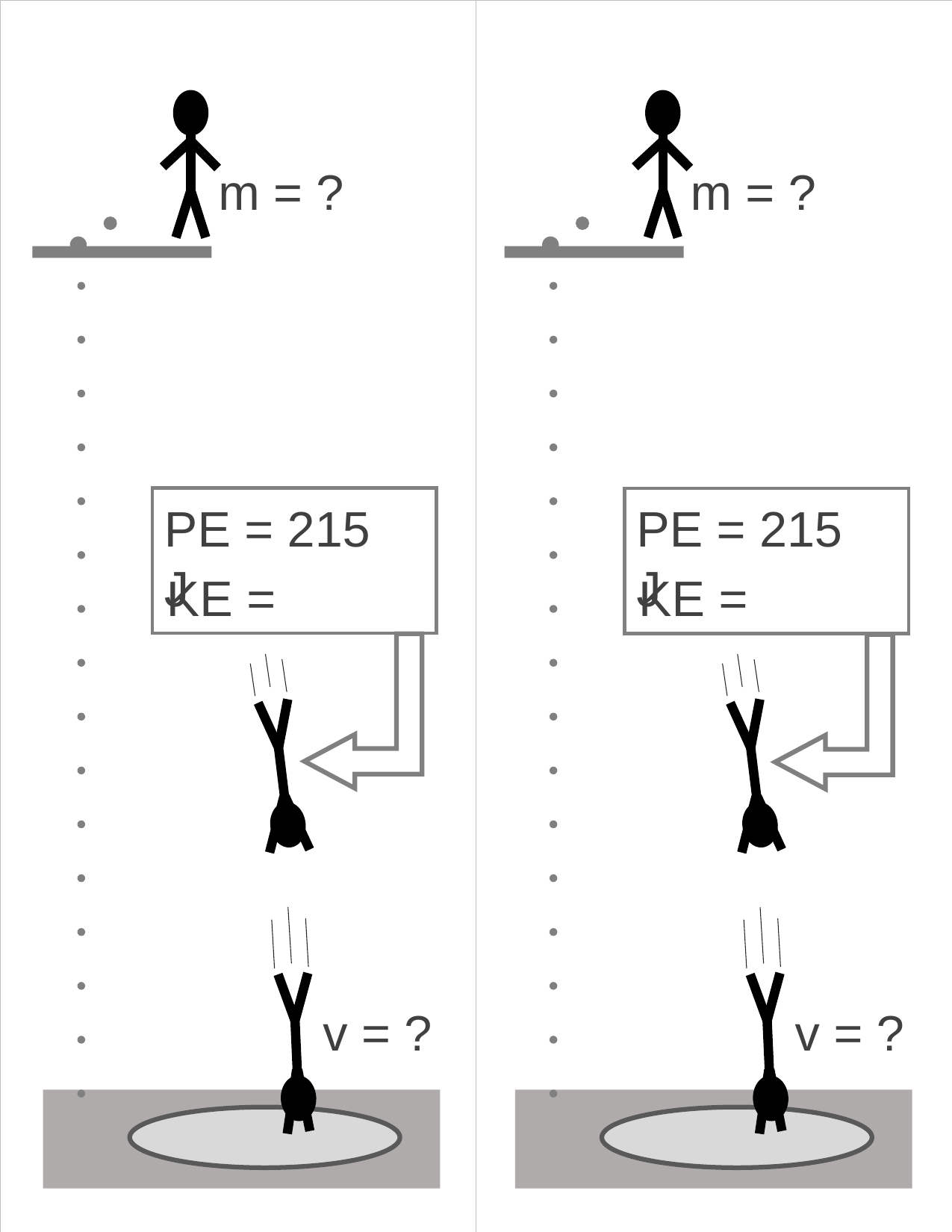

|  |  |
| --- | --- |

m = ?
m = ?

PE = 215 J
PE = 215 J

KE =
KE =

v = ?
v = ?